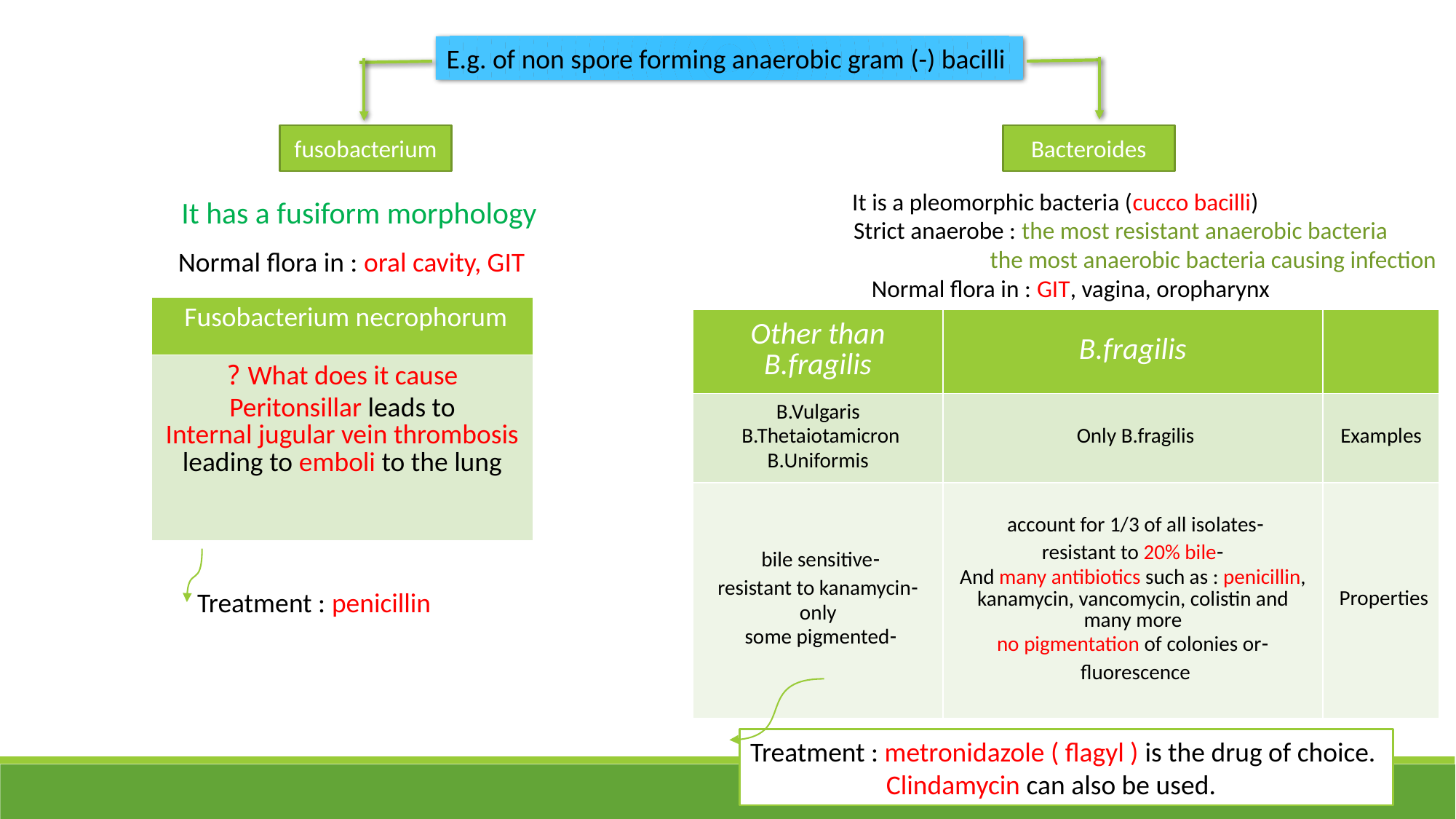

E.g. of non spore forming anaerobic gram (-) bacilli
fusobacterium
Bacteroides
It is a pleomorphic bacteria (cucco bacilli)
It has a fusiform morphology

Strict anaerobe : the most resistant anaerobic bacteria
                         the most anaerobic bacteria causing infection
Normal flora in : oral cavity, GIT
Normal flora in : GIT, vagina, oropharynx
| Fusobacterium necrophorum |
| --- |
| What does it cause ? Peritonsillar leads to Internal jugular vein thrombosis leading to emboli to the lung |
| Other than B.fragilis | B.fragilis |  |
| --- | --- | --- |
| B.Vulgaris B.Thetaiotamicron B.Uniformis | Only B.fragilis | Examples |
| -bile sensitive -resistant to kanamycin only -some pigmented | -account for 1/3 of all isolates -resistant to 20% bile And many antibiotics such as : penicillin, kanamycin, vancomycin, colistin and many more -no pigmentation of colonies or fluorescence | Properties |
Treatment : penicillin
Treatment : metronidazole ( flagyl ) is the drug of choice.
                      Clindamycin can also be used.